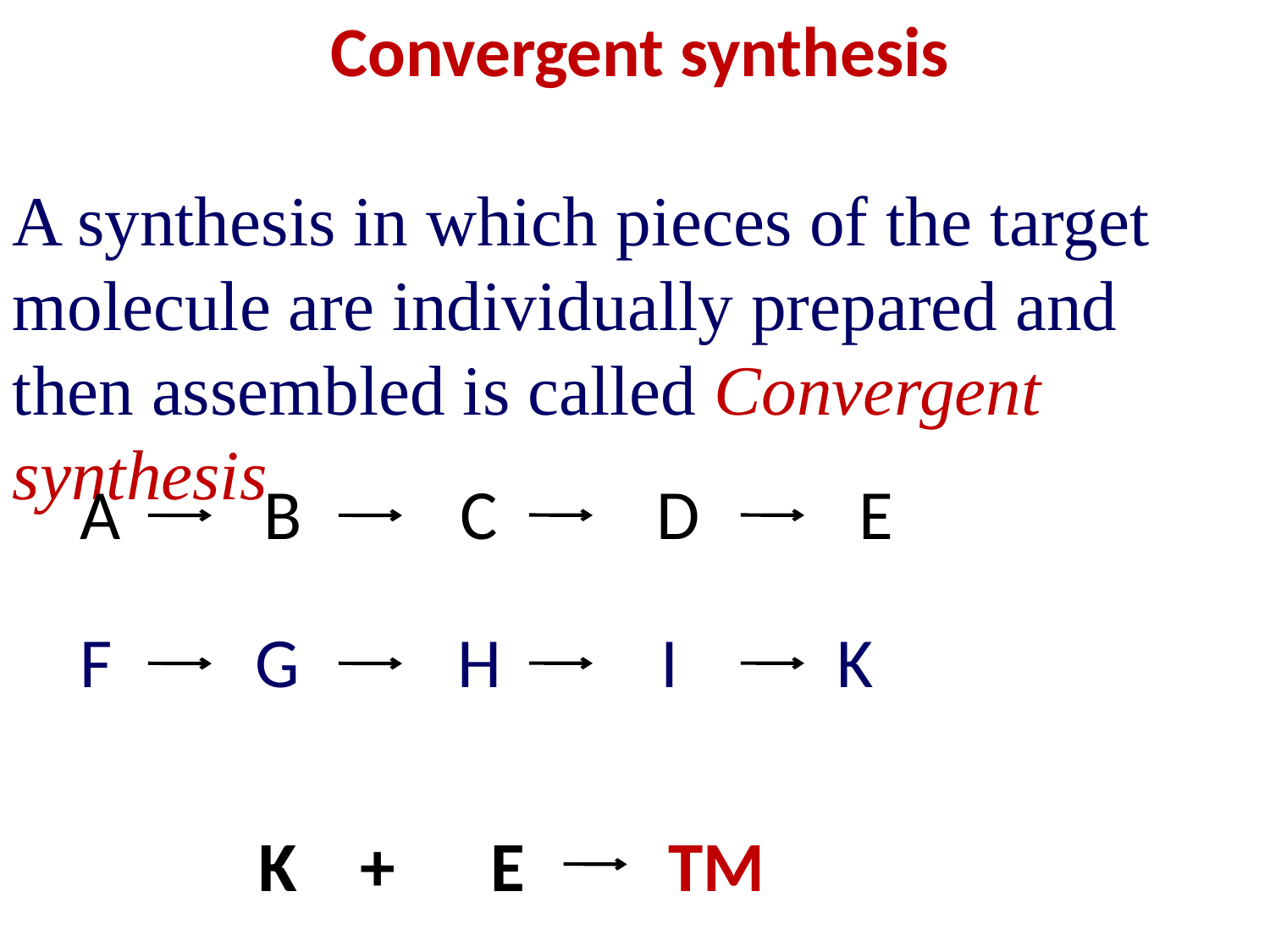

Convergent synthesis
A synthesis in which pieces of the target molecule are individually prepared and then assembled is called Convergent synthesis
A         B          C          D          E
F         G          H          I          K
K    +      E         TM